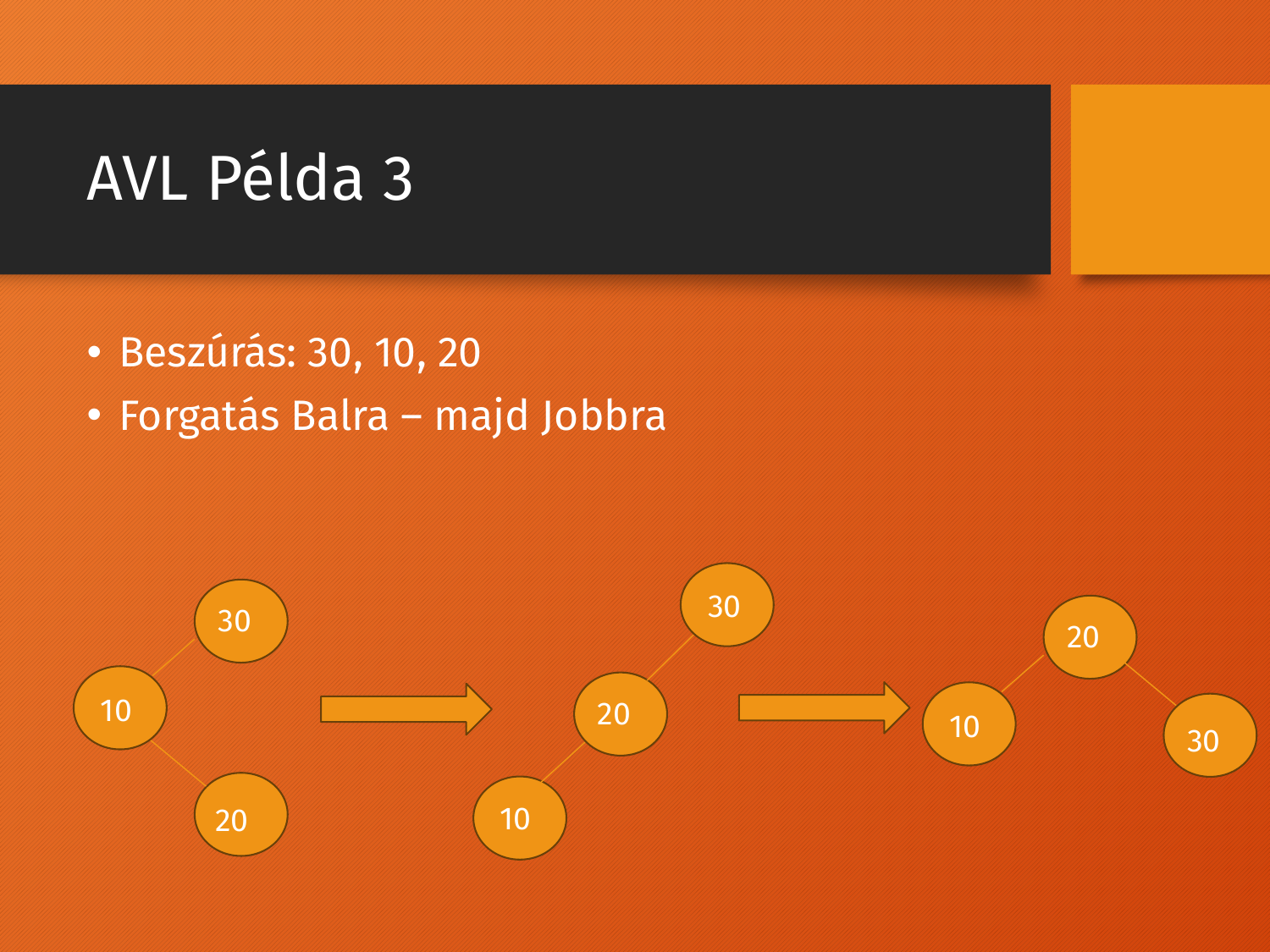

# AVL Példa 3
Beszúrás: 30, 10, 20
Forgatás Balra – majd Jobbra

30

30

20

10

20

10
30

10
20